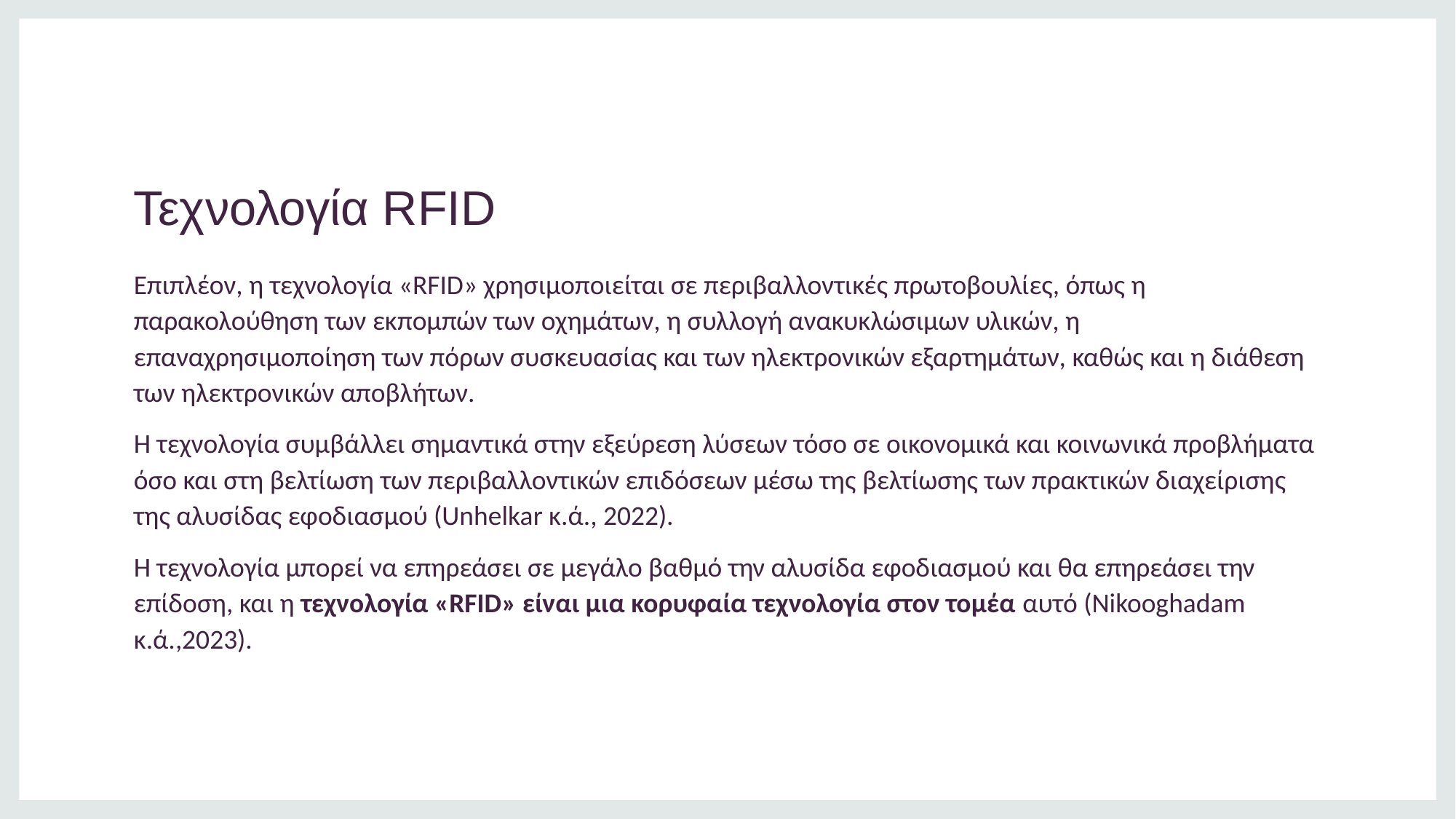

# Τεχνολογία RFID
Επιπλέον, η τεχνολογία «RFID» χρησιμοποιείται σε περιβαλλοντικές πρωτοβουλίες, όπως η παρακολούθηση των εκπομπών των οχημάτων, η συλλογή ανακυκλώσιμων υλικών, η επαναχρησιμοποίηση των πόρων συσκευασίας και των ηλεκτρονικών εξαρτημάτων, καθώς και η διάθεση των ηλεκτρονικών αποβλήτων.
Η τεχνολογία συμβάλλει σημαντικά στην εξεύρεση λύσεων τόσο σε οικονομικά και κοινωνικά προβλήματα όσο και στη βελτίωση των περιβαλλοντικών επιδόσεων μέσω της βελτίωσης των πρακτικών διαχείρισης της αλυσίδας εφοδιασμού (Unhelkar κ.ά., 2022).
Η τεχνολογία μπορεί να επηρεάσει σε μεγάλο βαθμό την αλυσίδα εφοδιασμού και θα επηρεάσει την επίδοση, και η τεχνολογία «RFID» είναι μια κορυφαία τεχνολογία στον τομέα αυτό (Nikooghadam κ.ά.,2023).